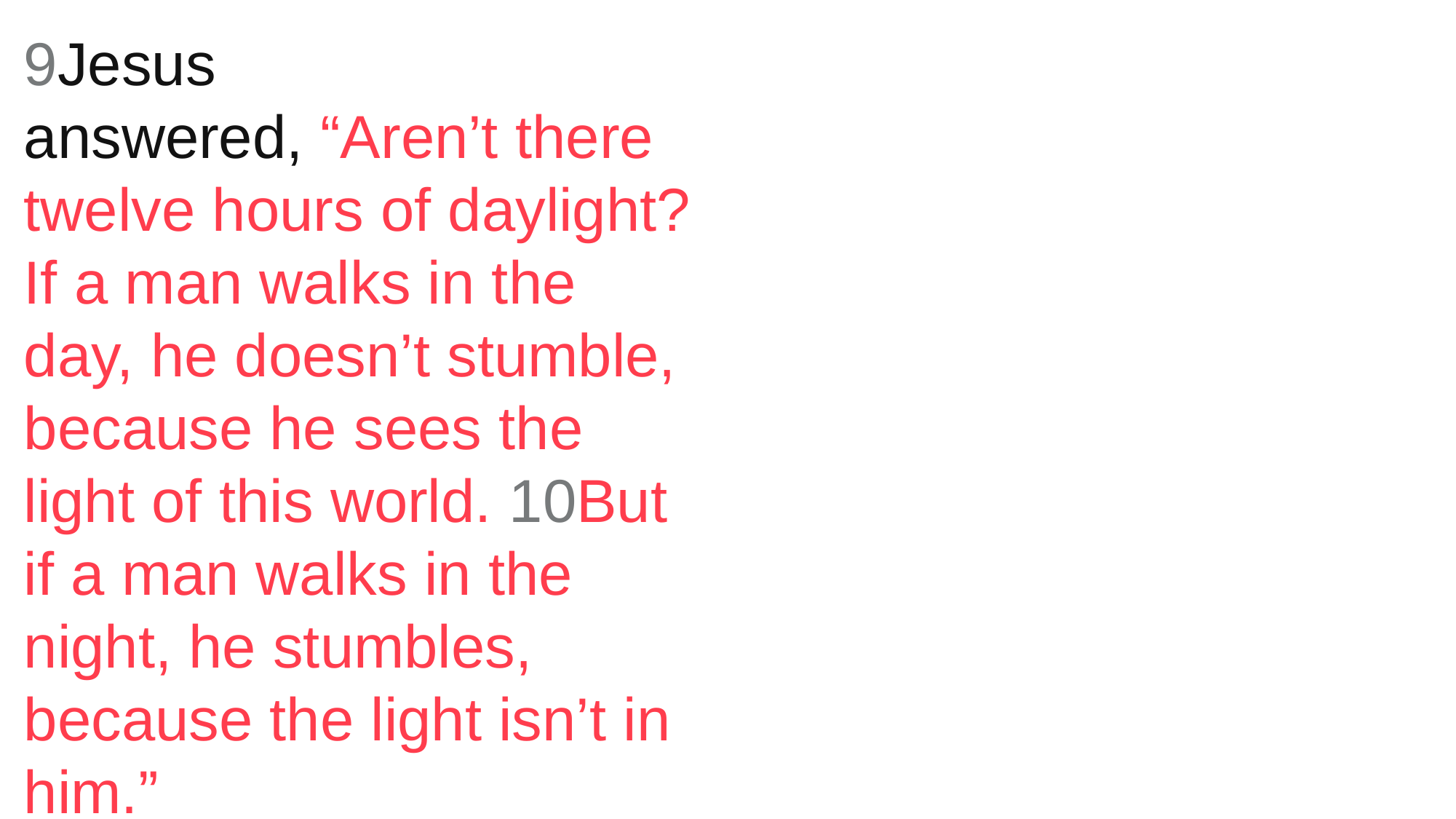

9Jesus answered, “Aren’t there twelve hours of daylight? If a man walks in the day, he doesn’t stumble, because he sees the light of this world. 10But if a man walks in the night, he stumbles, because the light isn’t in him.”